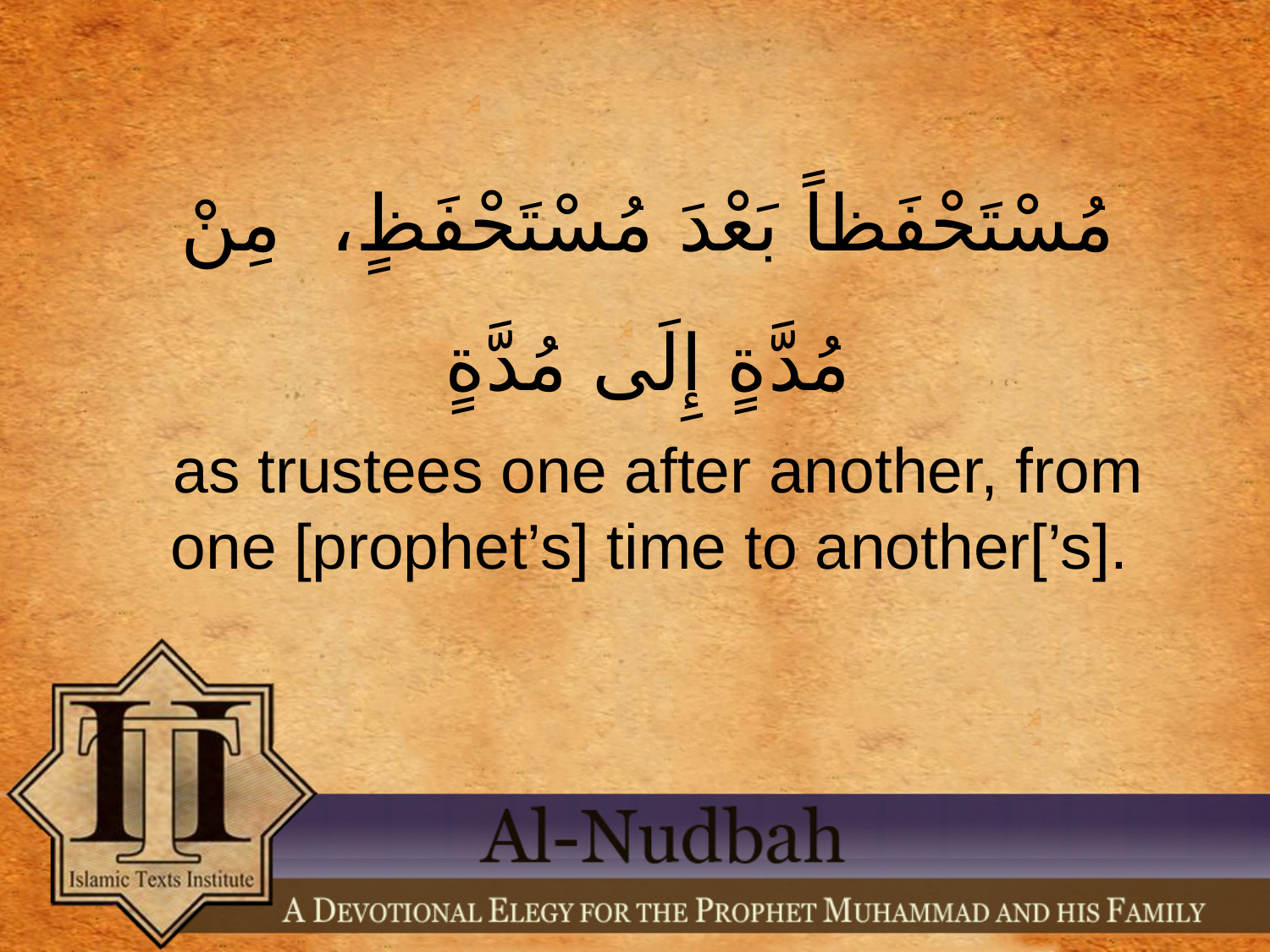

مُسْتَحْفَظاً بَعْدَ مُسْتَحْفَظٍ،  مِنْ مُدَّةٍ إِلَى مُدَّةٍ
as trustees one after another, from one [prophet’s] time to another[’s].